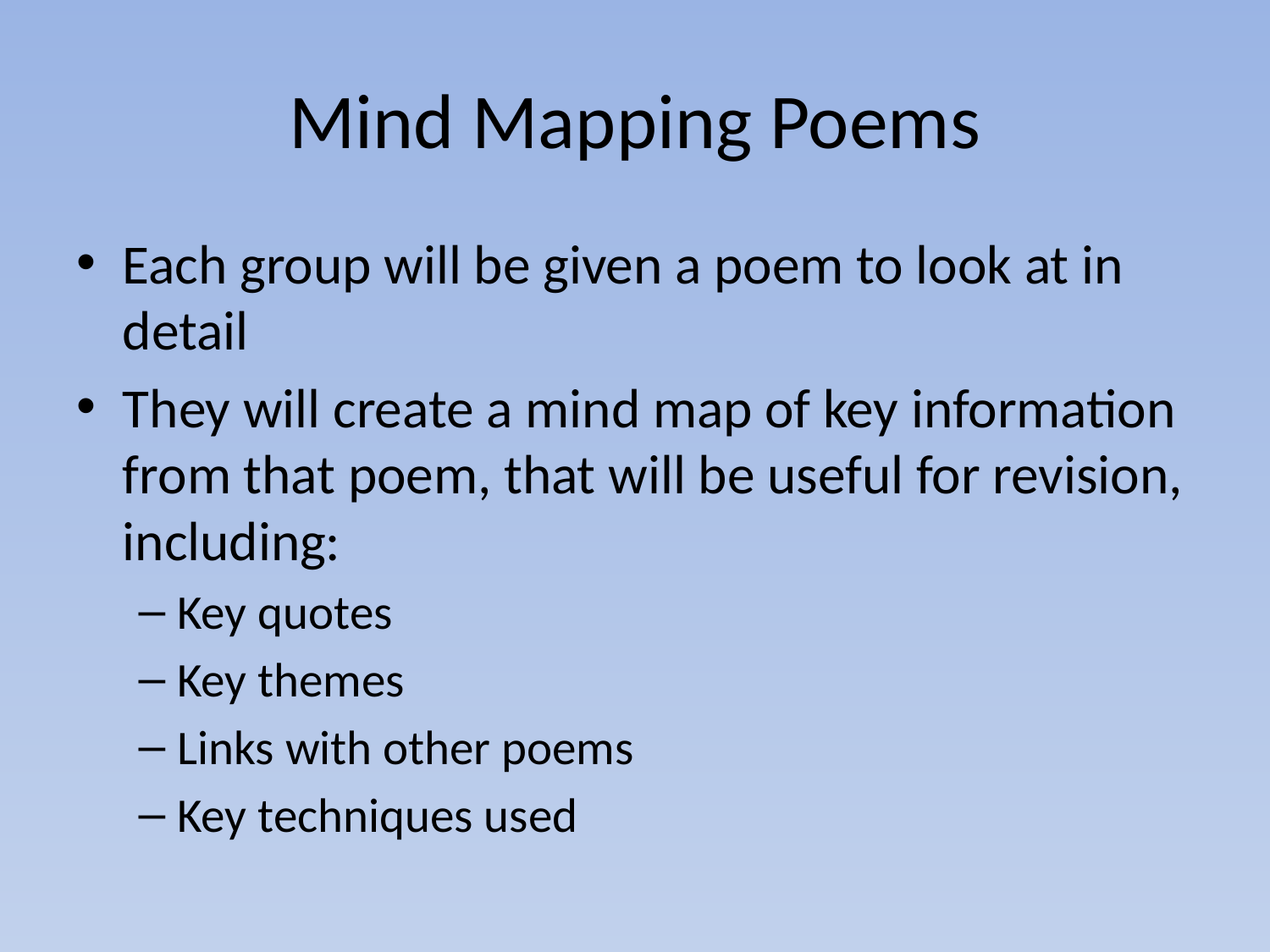

# Mind Mapping Poems
Each group will be given a poem to look at in detail
They will create a mind map of key information from that poem, that will be useful for revision, including:
Key quotes
Key themes
Links with other poems
Key techniques used